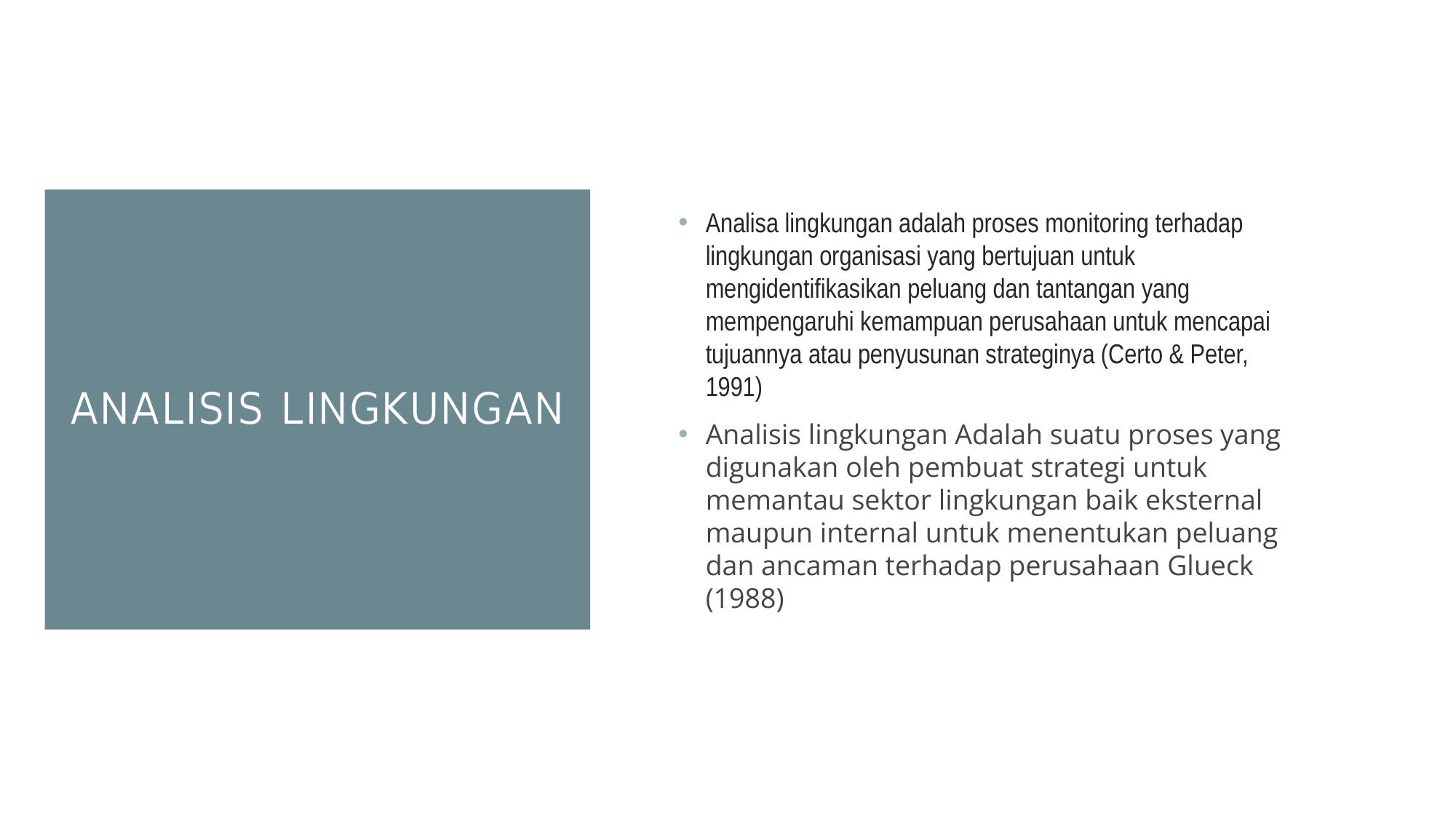

Analisa lingkungan adalah proses monitoring terhadap lingkungan organisasi yang bertujuan untuk mengidentifikasikan peluang dan tantangan yang mempengaruhi kemampuan perusahaan untuk mencapai tujuannya atau penyusunan strateginya (Certo & Peter, 1991)
Analisis lingkungan Adalah suatu proses yang digunakan oleh pembuat strategi untuk memantau sektor lingkungan baik eksternal maupun internal untuk menentukan peluang dan ancaman terhadap perusahaan Glueck (1988)
# ANALISIS LINGKUNGAN